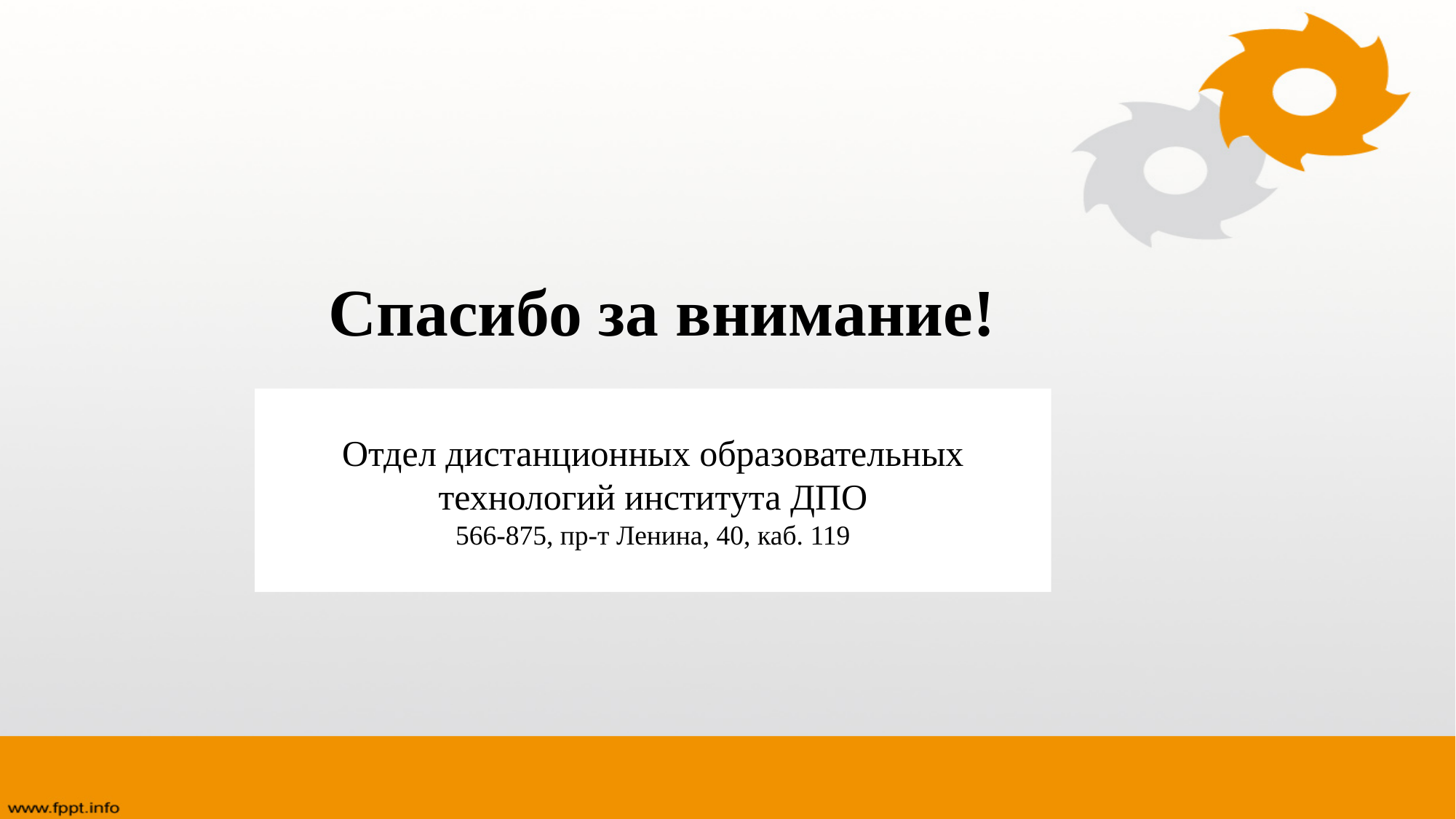

Спасибо за внимание!
Отдел дистанционных образовательных технологий института ДПО
566-875, пр-т Ленина, 40, каб. 119